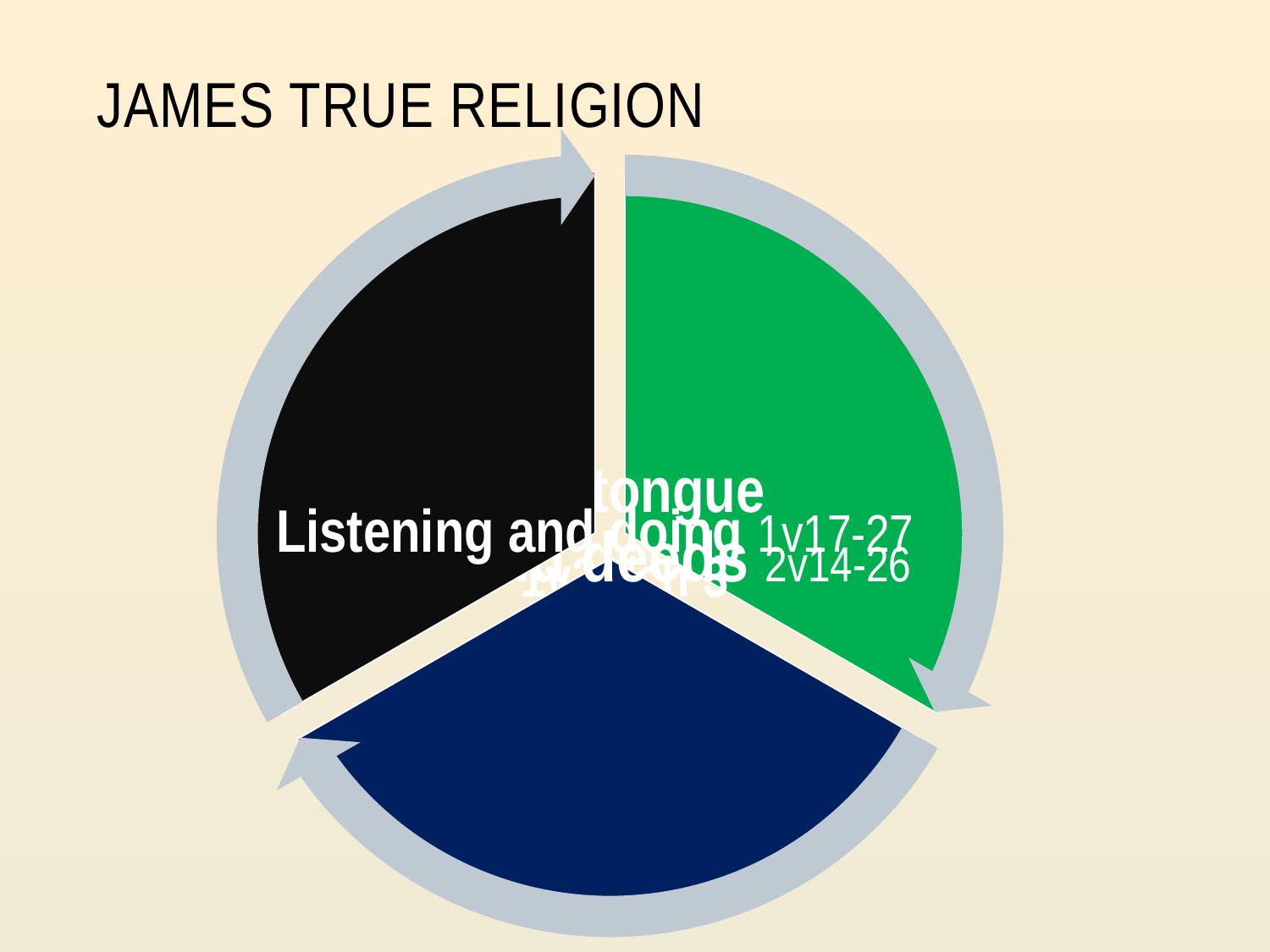

# James true religion
The tongue
1v26/ch 3
Faith and deeds 2v14-26
Listening and doing 1v17-27